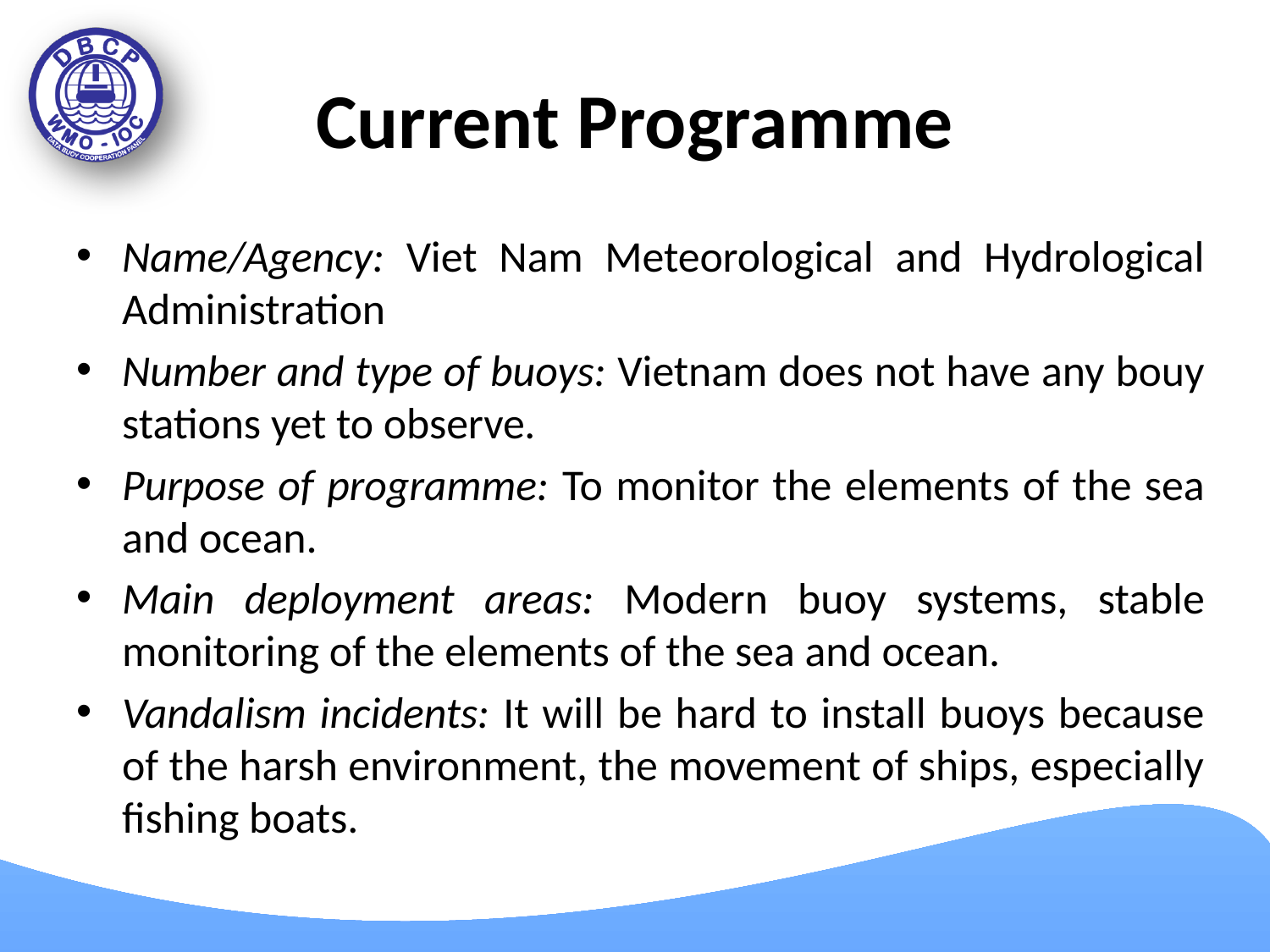

# Current Programme
Name/Agency: Viet Nam Meteorological and Hydrological Administration
Number and type of buoys: Vietnam does not have any bouy stations yet to observe.
Purpose of programme: To monitor the elements of the sea and ocean.
Main deployment areas: Modern buoy systems, stable monitoring of the elements of the sea and ocean.
Vandalism incidents: It will be hard to install buoys because of the harsh environment, the movement of ships, especially fishing boats.